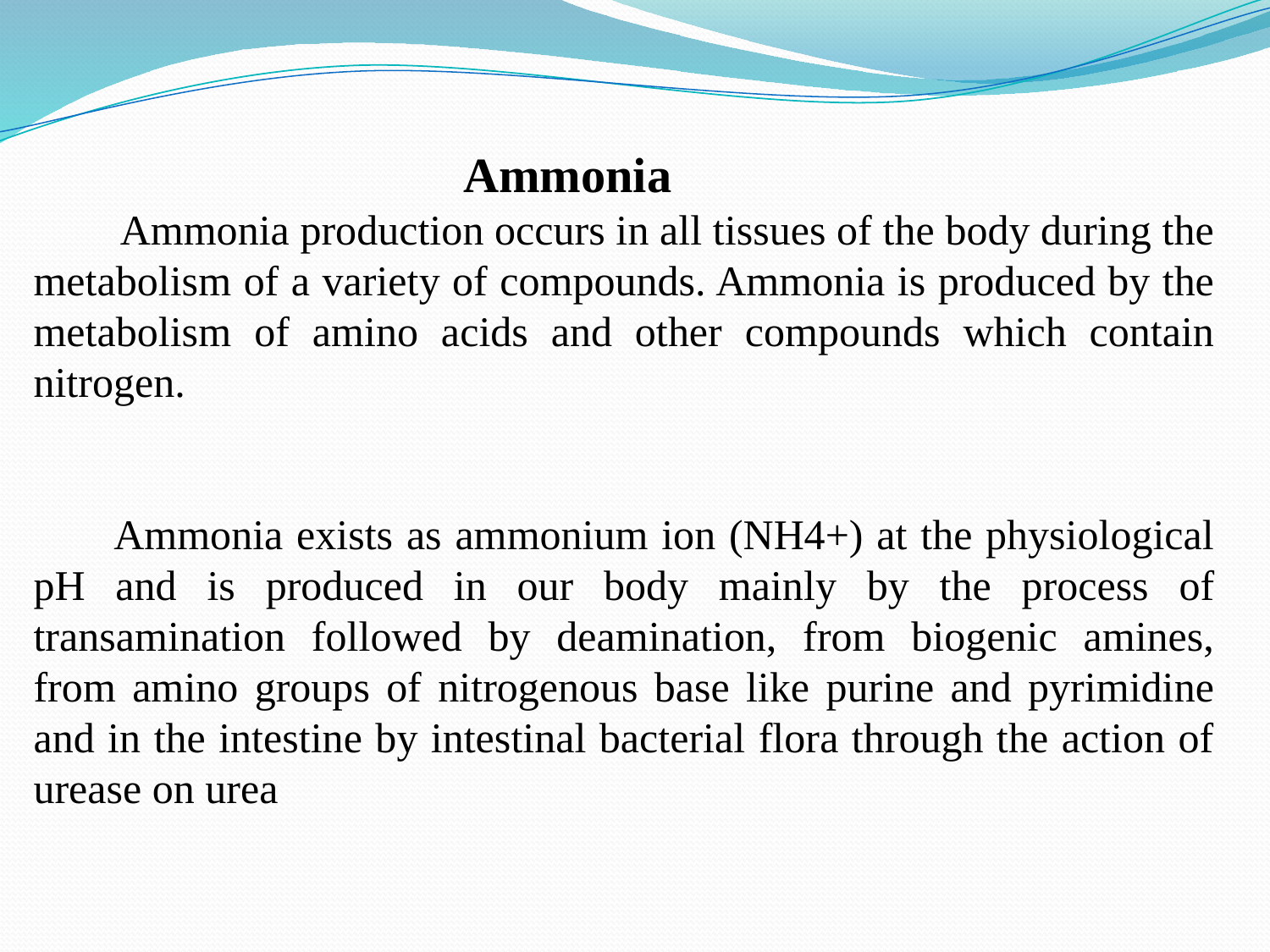

Ammonia
        Ammonia production occurs in all tissues of the body during the metabolism of a variety of compounds. Ammonia is produced by the metabolism of amino acids and other compounds which contain nitrogen.

      Ammonia exists as ammonium ion (NH4+) at the physiological pH and is produced in our body mainly by the process of transamination followed by deamination, from biogenic amines, from amino groups of nitrogenous base like purine and pyrimidine and in the intestine by intestinal bacterial flora through the action of urease on urea